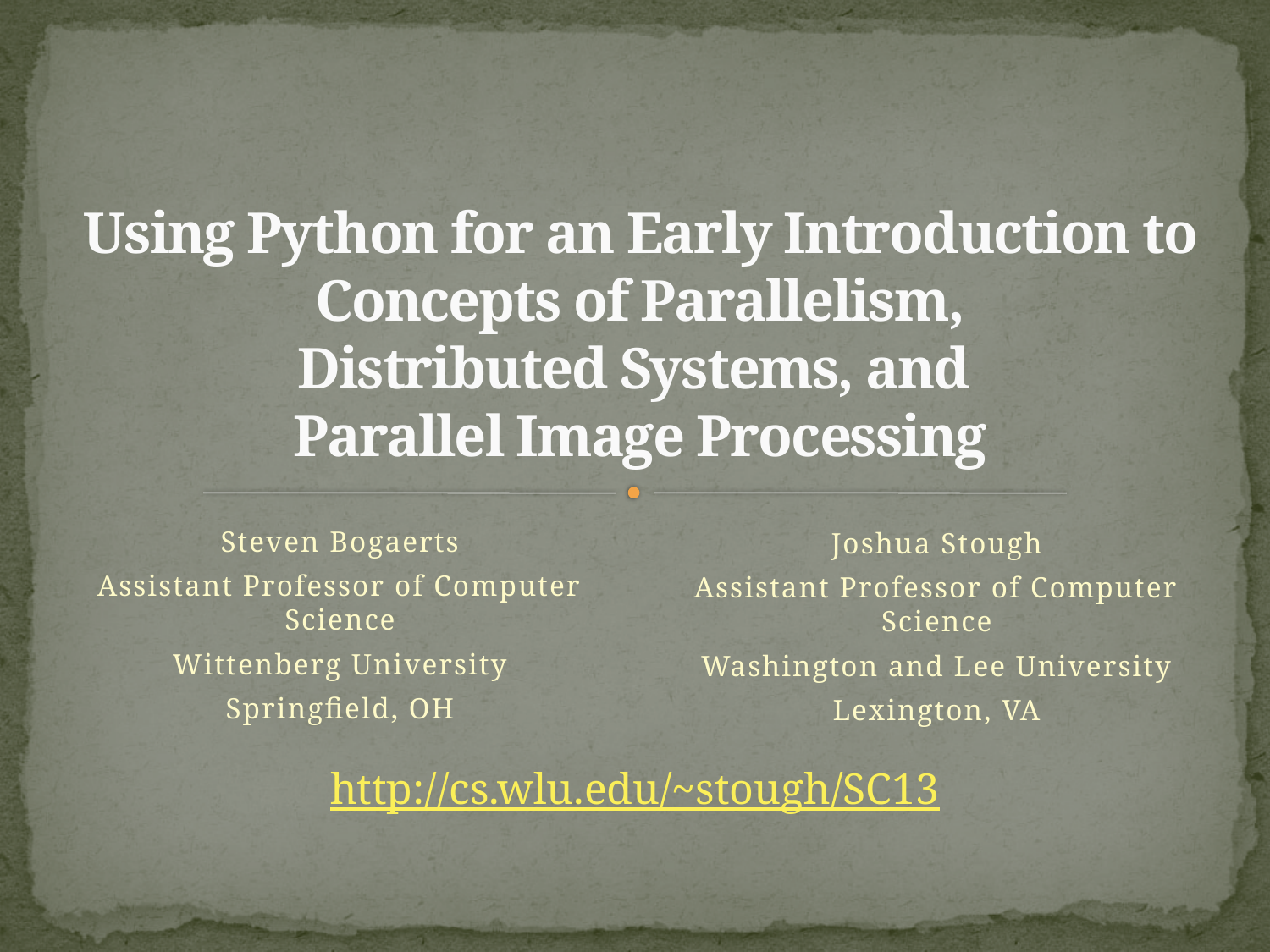

# Using Python for an Early Introduction to Concepts of Parallelism, Distributed Systems, and Parallel Image Processing
Steven Bogaerts
Assistant Professor of Computer Science
Wittenberg University
Springfield, OH
Joshua Stough
Assistant Professor of Computer Science
Washington and Lee University
Lexington, VA
http://cs.wlu.edu/~stough/SC13